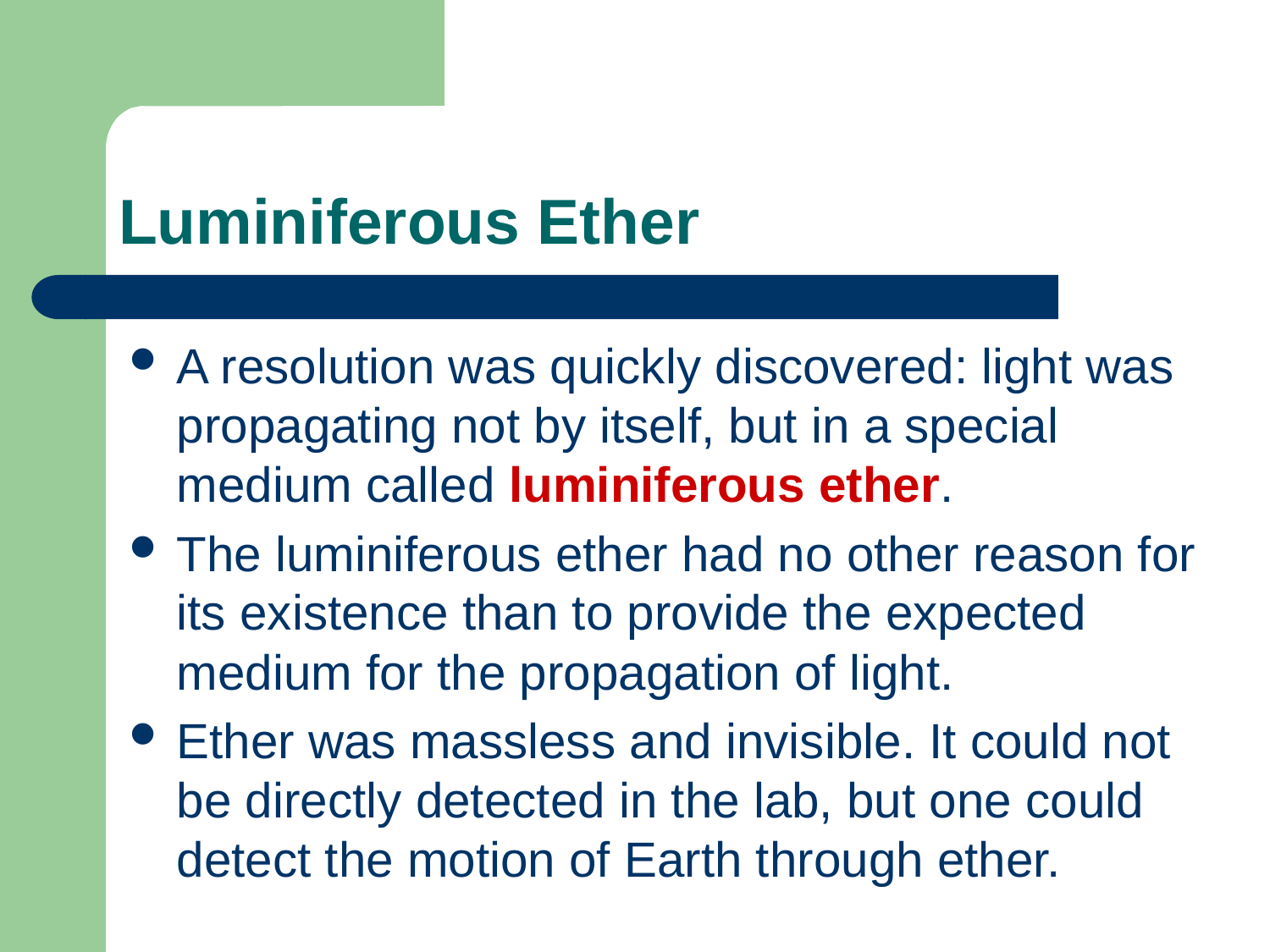

# Luminiferous Ether
A resolution was quickly discovered: light was propagating not by itself, but in a special medium called luminiferous ether.
The luminiferous ether had no other reason for its existence than to provide the expected medium for the propagation of light.
Ether was massless and invisible. It could not be directly detected in the lab, but one could detect the motion of Earth through ether.